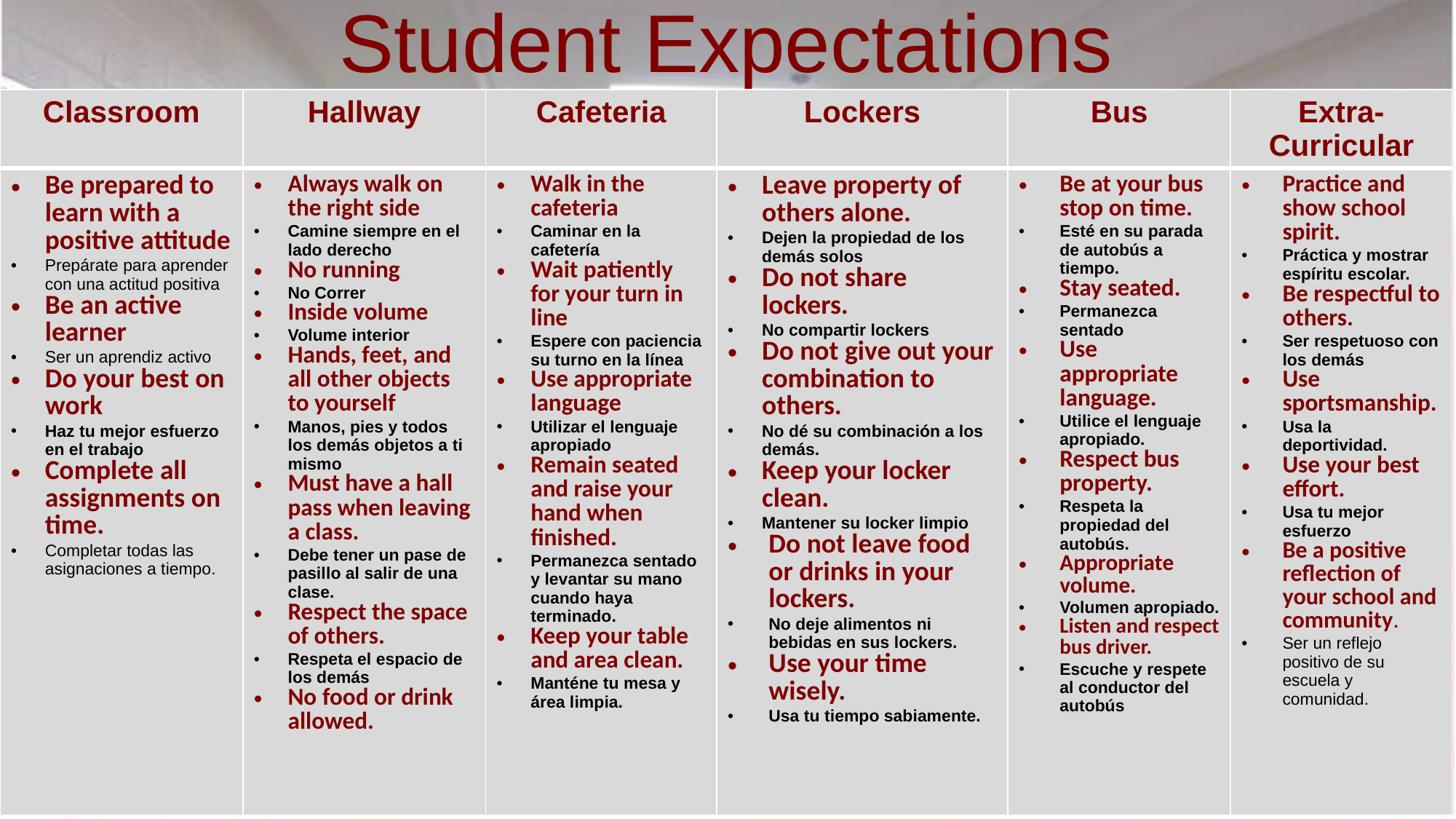

# Student Expectations
| Classroom | Hallway | Cafeteria | Lockers | Bus | Extra-Curricular |
| --- | --- | --- | --- | --- | --- |
| Be prepared to learn with a positive attitude Prepárate para aprender con una actitud positiva Be an active learner Ser un aprendiz activo Do your best on work Haz tu mejor esfuerzo en el trabajo Complete all assignments on time. Completar todas las asignaciones a tiempo. | Always walk on the right side Camine siempre en el lado derecho No running No Correr Inside volume Volume interior Hands, feet, and all other objects to yourself Manos, pies y todos los demás objetos a ti mismo Must have a hall pass when leaving a class. Debe tener un pase de pasillo al salir de una clase. Respect the space of others. Respeta el espacio de los demás No food or drink allowed. | Walk in the cafeteria Caminar en la cafetería Wait patiently for your turn in line Espere con paciencia su turno en la línea Use appropriate language Utilizar el lenguaje apropiado Remain seated and raise your hand when finished. Permanezca sentado y levantar su mano cuando haya terminado. Keep your table and area clean. Manténe tu mesa y área limpia. | Leave property of others alone. Dejen la propiedad de los demás solos Do not share lockers. No compartir lockers Do not give out your combination to others. No dé su combinación a los demás. Keep your locker clean. Mantener su locker limpio Do not leave food or drinks in your lockers. No deje alimentos ni bebidas en sus lockers. Use your time wisely. Usa tu tiempo sabiamente. | Be at your bus stop on time. Esté en su parada de autobús a tiempo. Stay seated. Permanezca sentado Use appropriate language. Utilice el lenguaje apropiado. Respect bus property. Respeta la propiedad del autobús. Appropriate volume. Volumen apropiado. Listen and respect bus driver. Escuche y respete al conductor del autobús | Practice and show school spirit. Práctica y mostrar espíritu escolar. Be respectful to others. Ser respetuoso con los demás Use sportsmanship. Usa la deportividad. Use your best effort. Usa tu mejor esfuerzo Be a positive reflection of your school and community. Ser un reflejo positivo de su escuela y comunidad. |